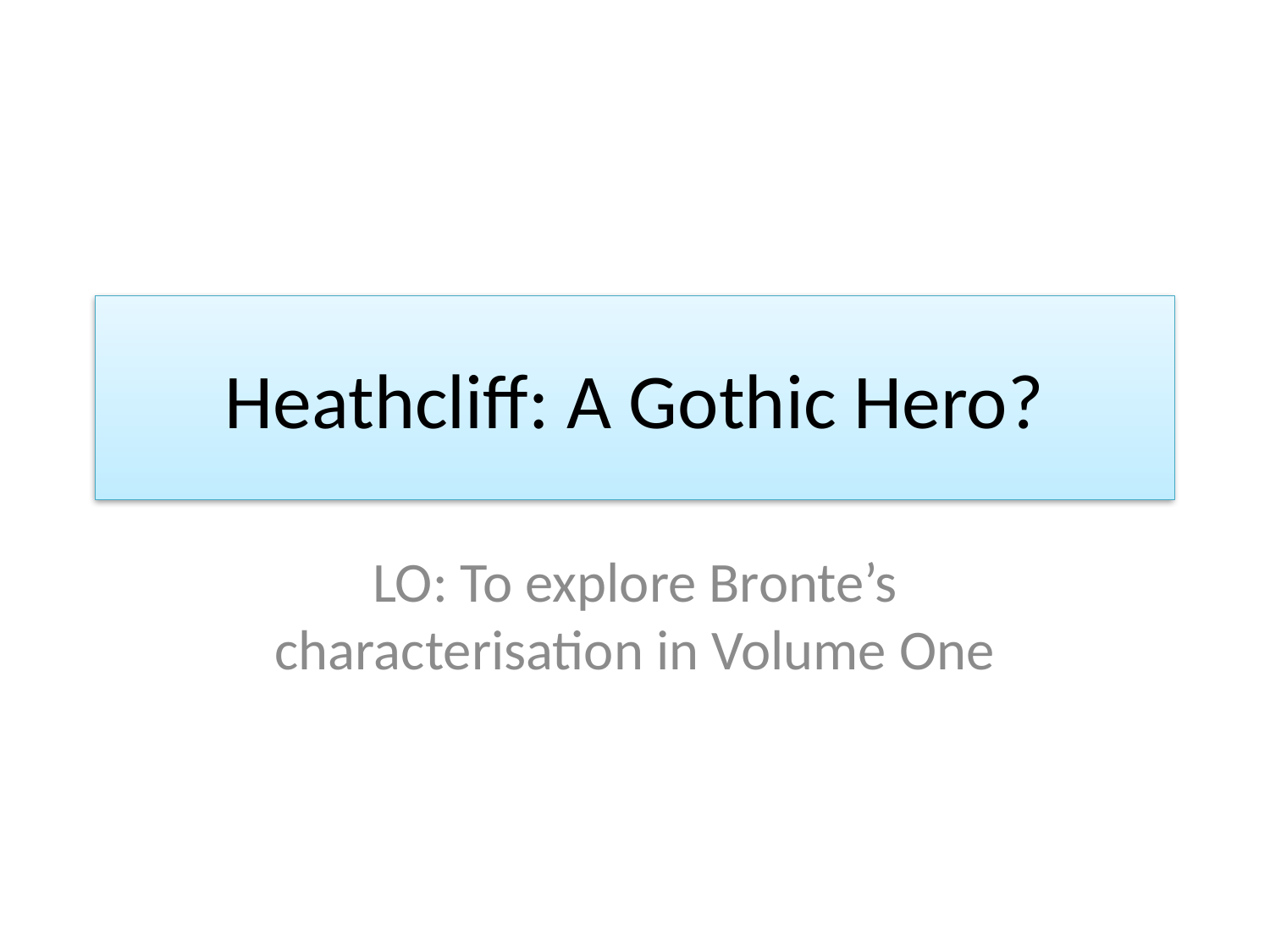

# Heathcliff: A Gothic Hero?
LO: To explore Bronte’s characterisation in Volume One